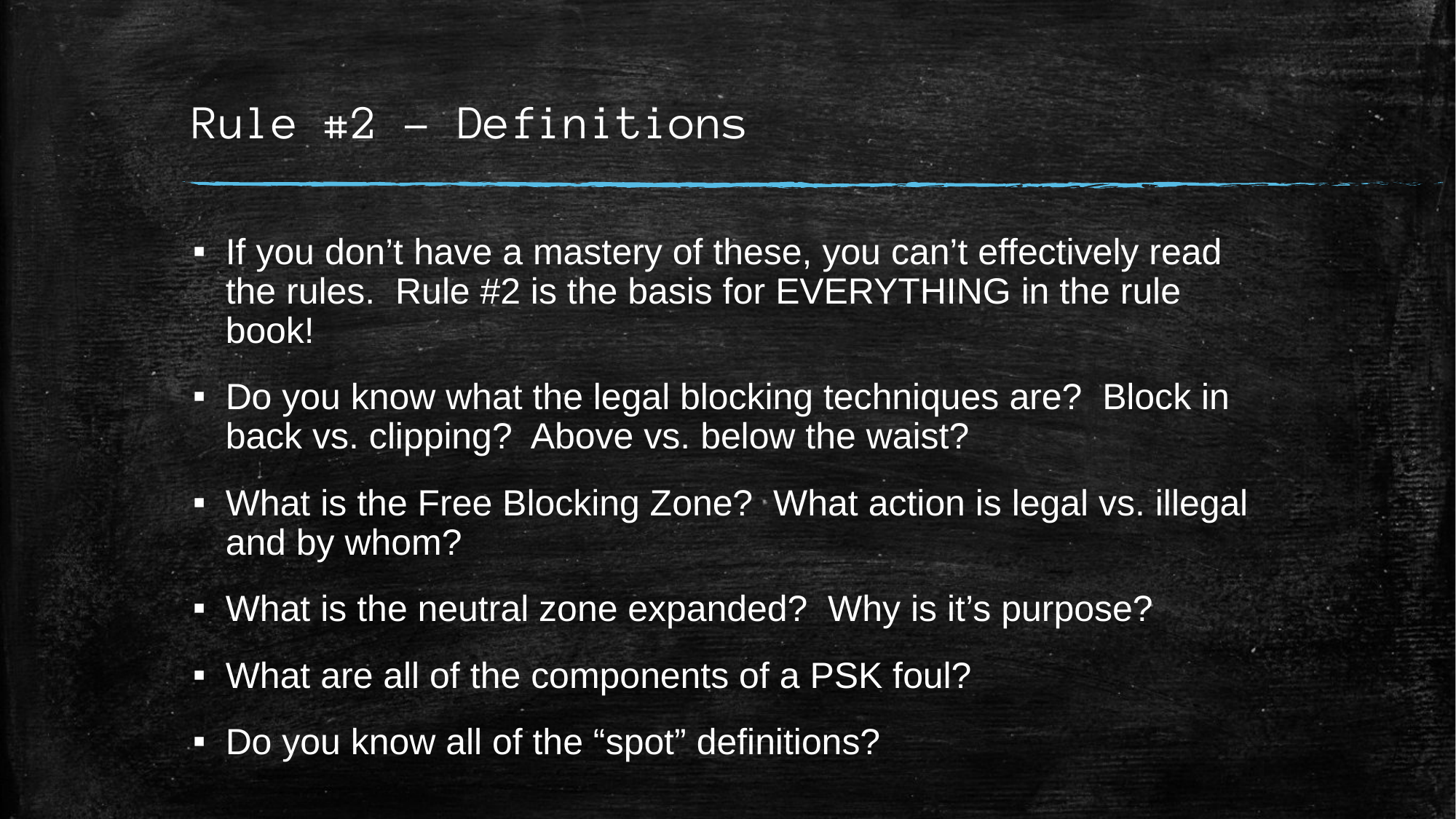

# Rule #2 - Definitions
If you don’t have a mastery of these, you can’t effectively read the rules.  Rule #2 is the basis for EVERYTHING in the rule book!
Do you know what the legal blocking techniques are?  Block in back vs. clipping?  Above vs. below the waist?
What is the Free Blocking Zone?  What action is legal vs. illegal and by whom?
What is the neutral zone expanded?  Why is it’s purpose?
What are all of the components of a PSK foul?
Do you know all of the “spot” definitions?